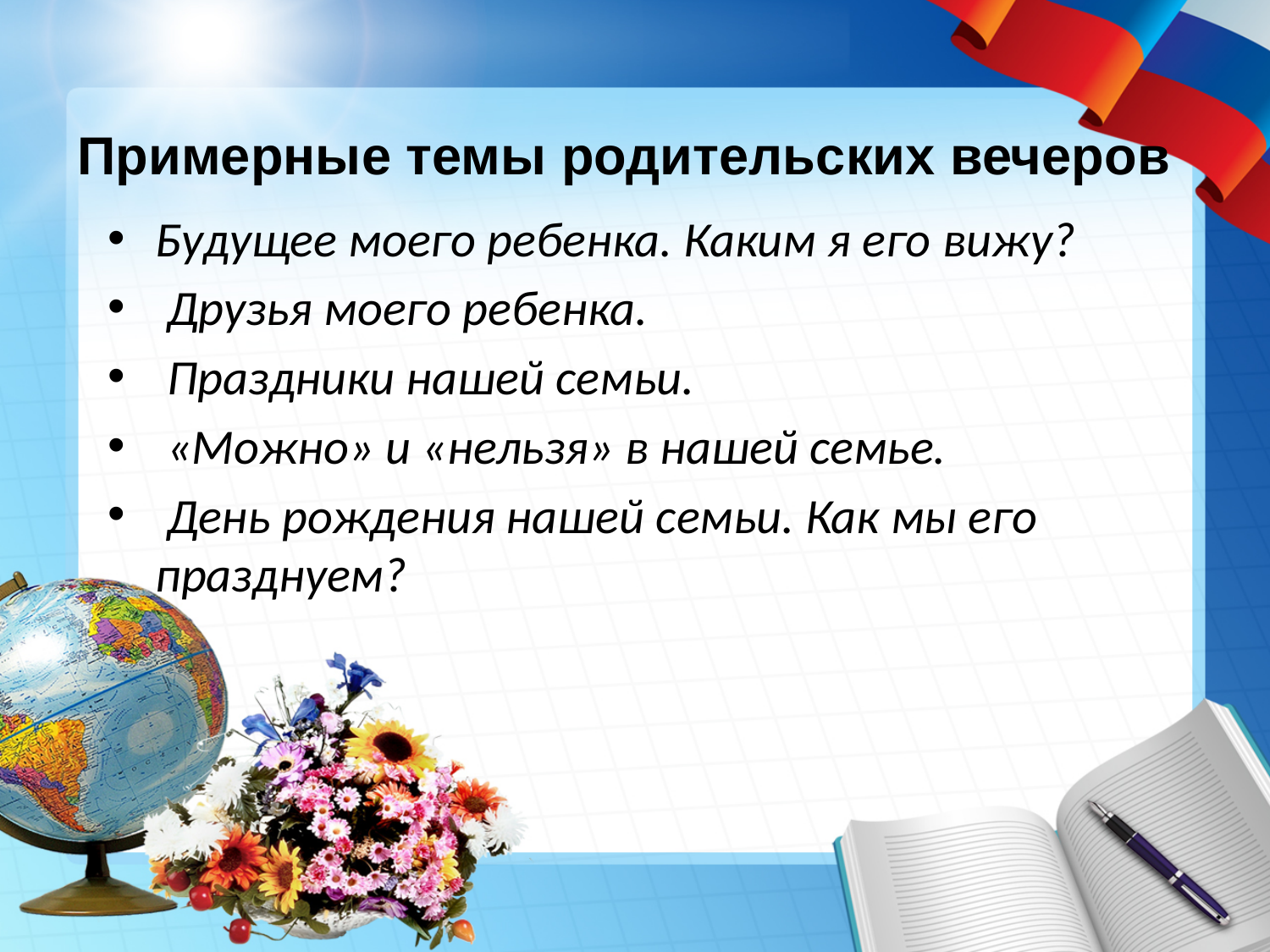

# Примерные темы родительских вечеров
Будущее моего ребенка. Каким я его вижу?
 Друзья моего ребенка.
 Праздники нашей семьи.
 «Можно» и «нельзя» в нашей семье.
 День рождения нашей семьи. Как мы его празднуем?